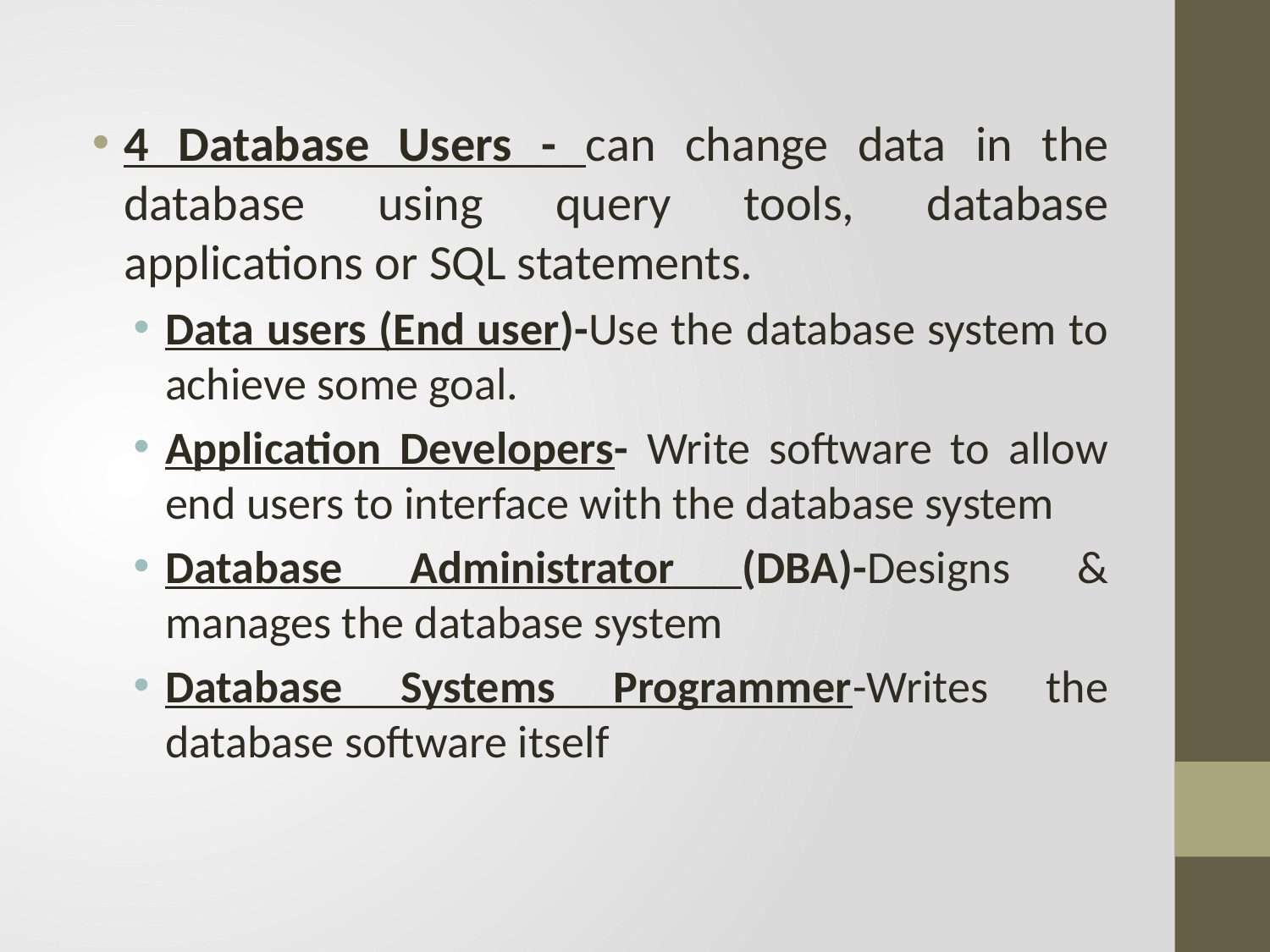

4 Database Users - can change data in the database using query tools, database applications or SQL statements.
Data users (End user)-Use the database system to achieve some goal.
Application Developers- Write software to allow end users to interface with the database system
Database Administrator (DBA)-Designs & manages the database system
Database Systems Programmer-Writes the database software itself